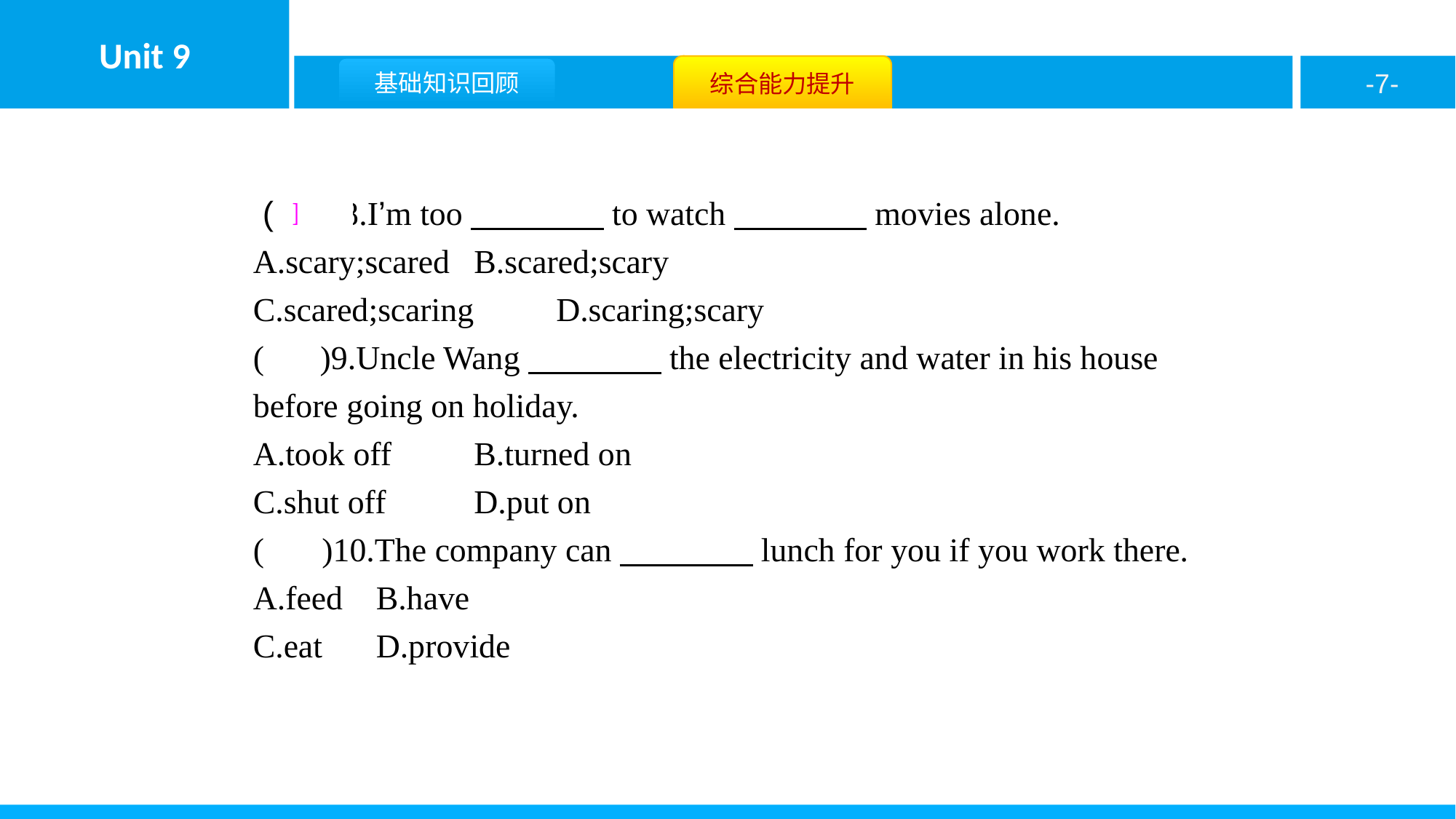

(  B  )8.I’m too　　　　to watch　　　　movies alone.
A.scary;scared	B.scared;scary
C.scared;scaring	D.scaring;scary
(  C  )9.Uncle Wang　　　　the electricity and water in his house before going on holiday.
A.took off	B.turned on
C.shut off	D.put on
(  D  )10.The company can　　　　lunch for you if you work there.
A.feed	B.have
C.eat	D.provide